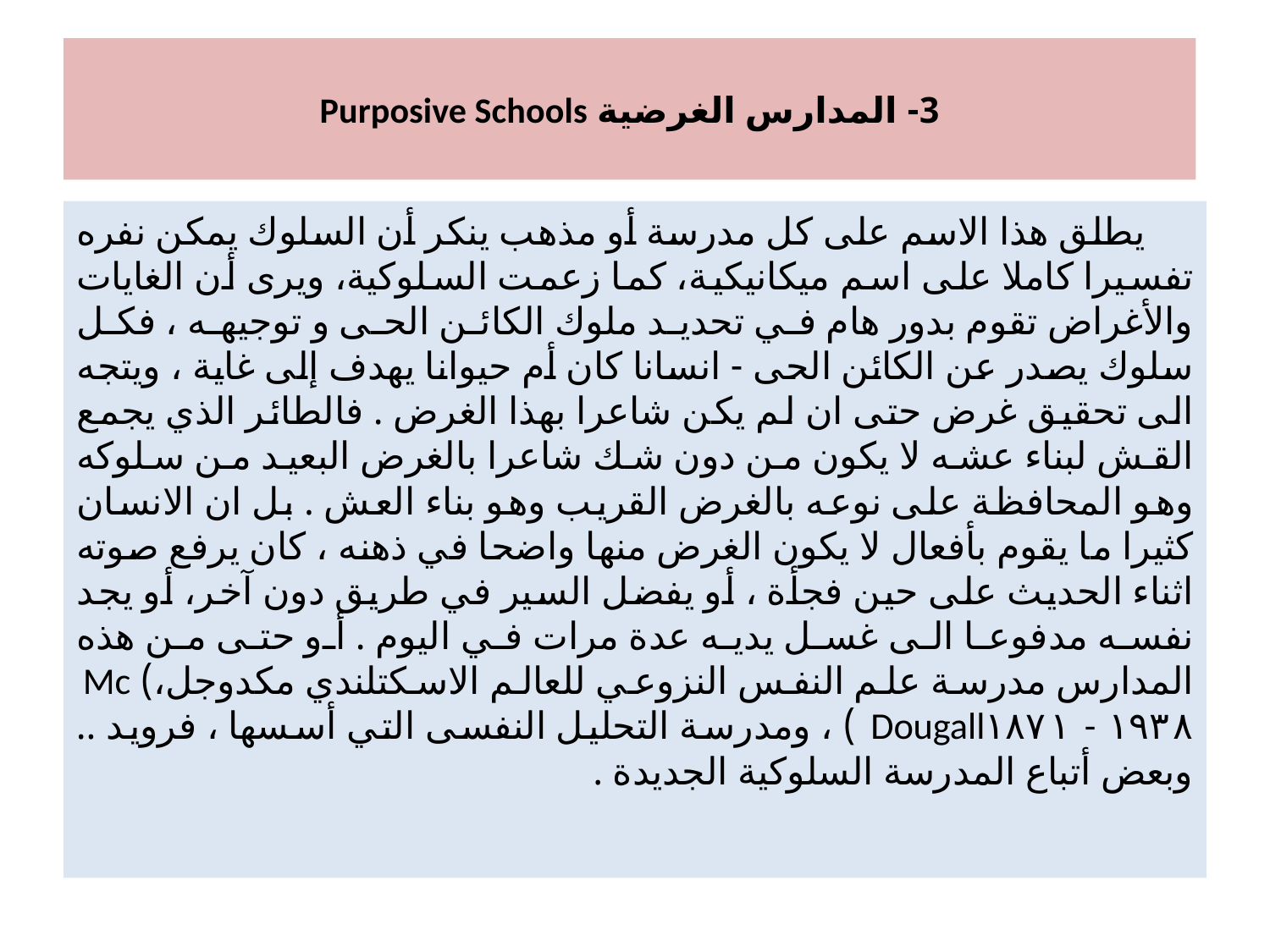

# 3- المدارس الغرضية Purposive Schools
     يطلق هذا الاسم على كل مدرسة أو مذهب ينكر أن السلوك يمكن نفره تفسيرا كاملا على اسم ميكانيكية، كما زعمت السلوكية، ويرى أن الغايات والأغراض تقوم بدور هام في تحديد ملوك الكائن الحى و توجيهه ، فكل سلوك يصدر عن الكائن الحى - انسانا كان أم حيوانا يهدف إلى غاية ، ويتجه الى تحقيق غرض حتى ان لم يكن شاعرا بهذا الغرض . فالطائر الذي يجمع القش لبناء عشه لا يكون من دون شك شاعرا بالغرض البعيد من سلوكه وهو المحافظة على نوعه بالغرض القريب وهو بناء العش . بل ان الانسان كثيرا ما يقوم بأفعال لا يكون الغرض منها واضحا في ذهنه ، كان يرفع صوته اثناء الحديث على حين فجأة ، أو يفضل السير في طريق دون آخر، أو يجد نفسه مدفوعا الى غسل يديه عدة مرات في اليوم . أو حتى من هذه المدارس مدرسة علم النفس النزوعي للعالم الاسكتلندي مكدوجل،) Mc Dougall۱۸۷۱ - ۱۹۳۸ ) ، ومدرسة التحليل النفسى التي أسسها ، فرويد .. وبعض أتباع المدرسة السلوكية الجديدة .